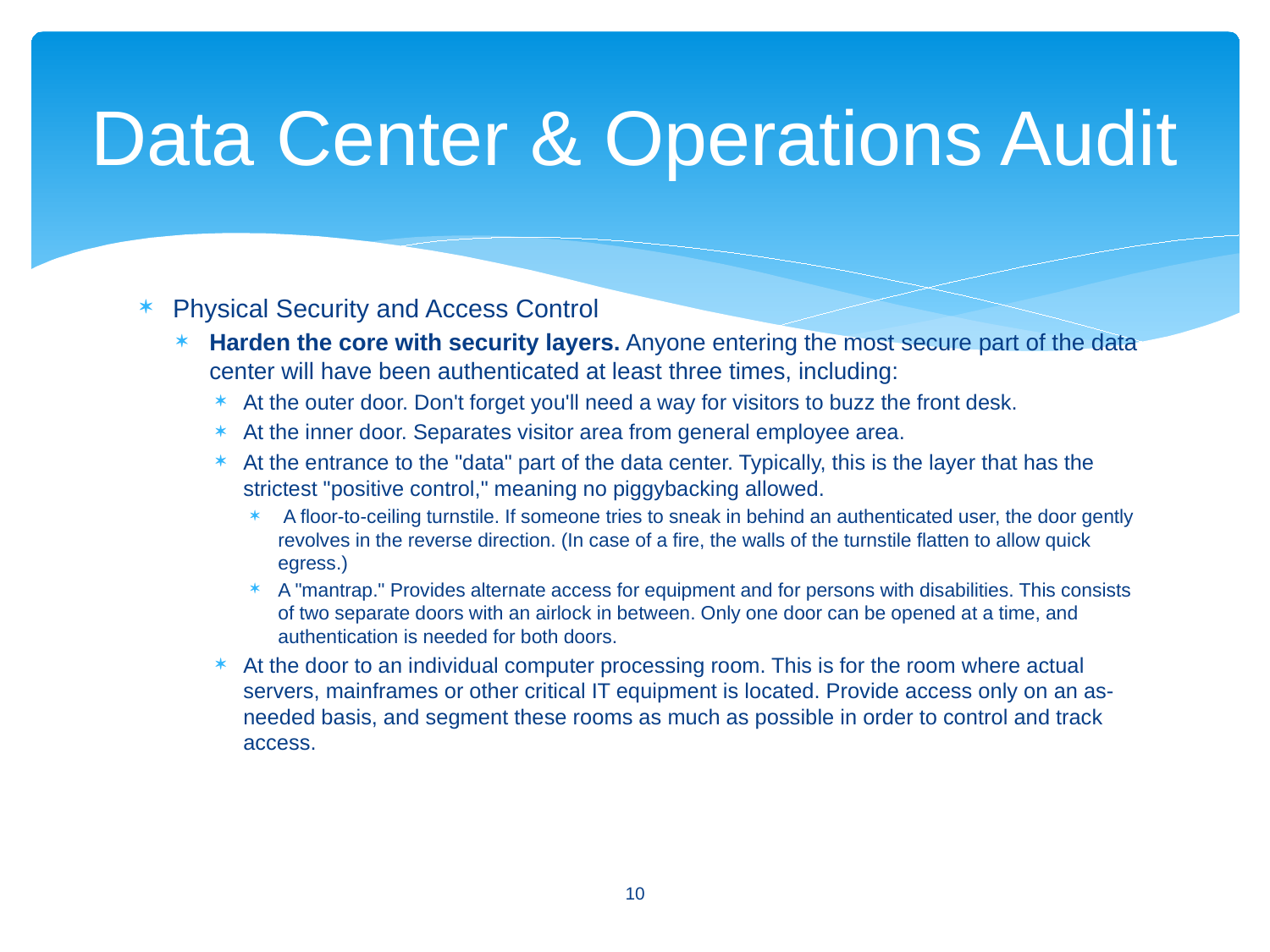

# Data Center & Operations Audit
Physical Security and Access Control
Harden the core with security layers. Anyone entering the most secure part of the data center will have been authenticated at least three times, including:
At the outer door. Don't forget you'll need a way for visitors to buzz the front desk.
At the inner door. Separates visitor area from general employee area.
At the entrance to the "data" part of the data center. Typically, this is the layer that has the strictest "positive control," meaning no piggybacking allowed.
 A floor-to-ceiling turnstile. If someone tries to sneak in behind an authenticated user, the door gently revolves in the reverse direction. (In case of a fire, the walls of the turnstile flatten to allow quick egress.)
A "mantrap." Provides alternate access for equipment and for persons with disabilities. This consists of two separate doors with an airlock in between. Only one door can be opened at a time, and authentication is needed for both doors.
At the door to an individual computer processing room. This is for the room where actual servers, mainframes or other critical IT equipment is located. Provide access only on an as-needed basis, and segment these rooms as much as possible in order to control and track access.

10